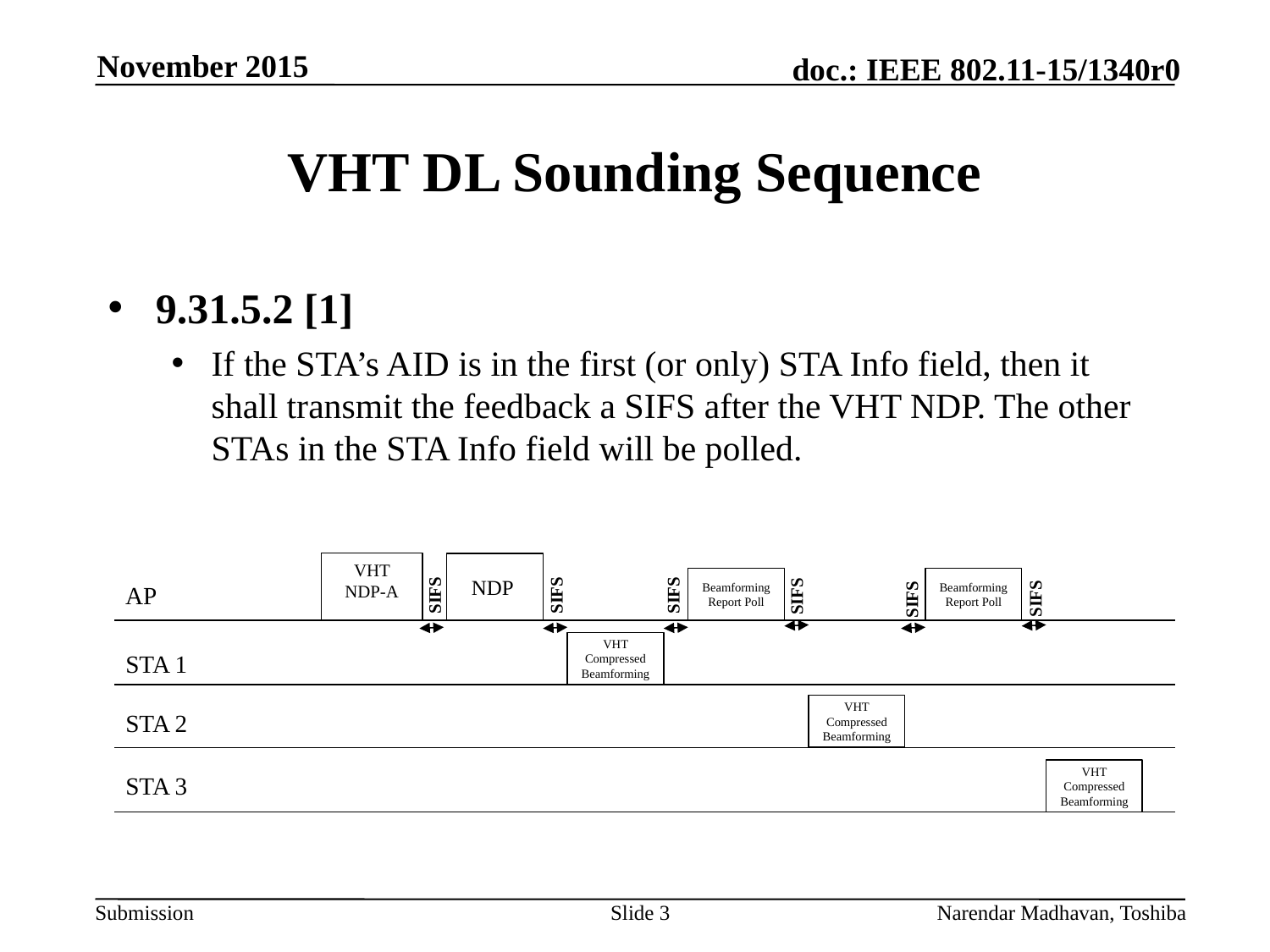

November 2015
# VHT DL Sounding Sequence
9.31.5.2 [1]
If the STA’s AID is in the first (or only) STA Info field, then it shall transmit the feedback a SIFS after the VHT NDP. The other STAs in the STA Info field will be polled.
VHT NDP-A
NDP
SIFS
SIFS
SIFS
SIFS
Beamforming Report Poll
Beamforming Report Poll
SIFS
SIFS
AP
VHT Compressed Beamforming
STA 1
VHT Compressed Beamforming
STA 2
VHT Compressed Beamforming
STA 3
Slide 3
Narendar Madhavan, Toshiba